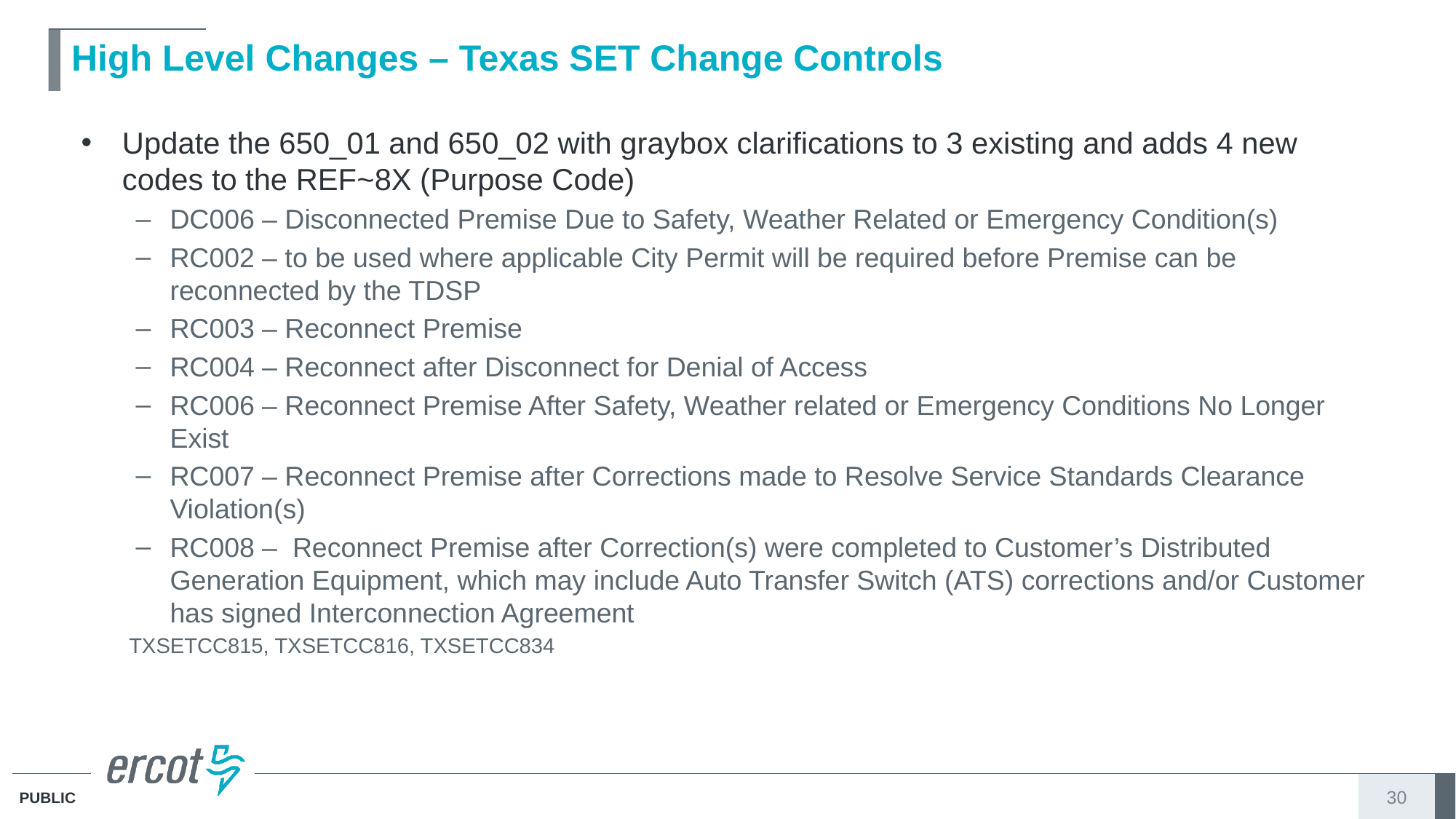

# High Level Changes – Texas SET Change Controls
Update the 650_01 and 650_02 with graybox clarifications to 3 existing and adds 4 new codes to the REF~8X (Purpose Code)
DC006 – Disconnected Premise Due to Safety, Weather Related or Emergency Condition(s)
RC002 – to be used where applicable City Permit will be required before Premise can be reconnected by the TDSP
RC003 – Reconnect Premise
RC004 – Reconnect after Disconnect for Denial of Access
RC006 – Reconnect Premise After Safety, Weather related or Emergency Conditions No Longer Exist
RC007 – Reconnect Premise after Corrections made to Resolve Service Standards Clearance Violation(s)
RC008 –  Reconnect Premise after Correction(s) were completed to Customer’s Distributed Generation Equipment, which may include Auto Transfer Switch (ATS) corrections and/or Customer has signed Interconnection Agreement
TXSETCC815, TXSETCC816, TXSETCC834
30